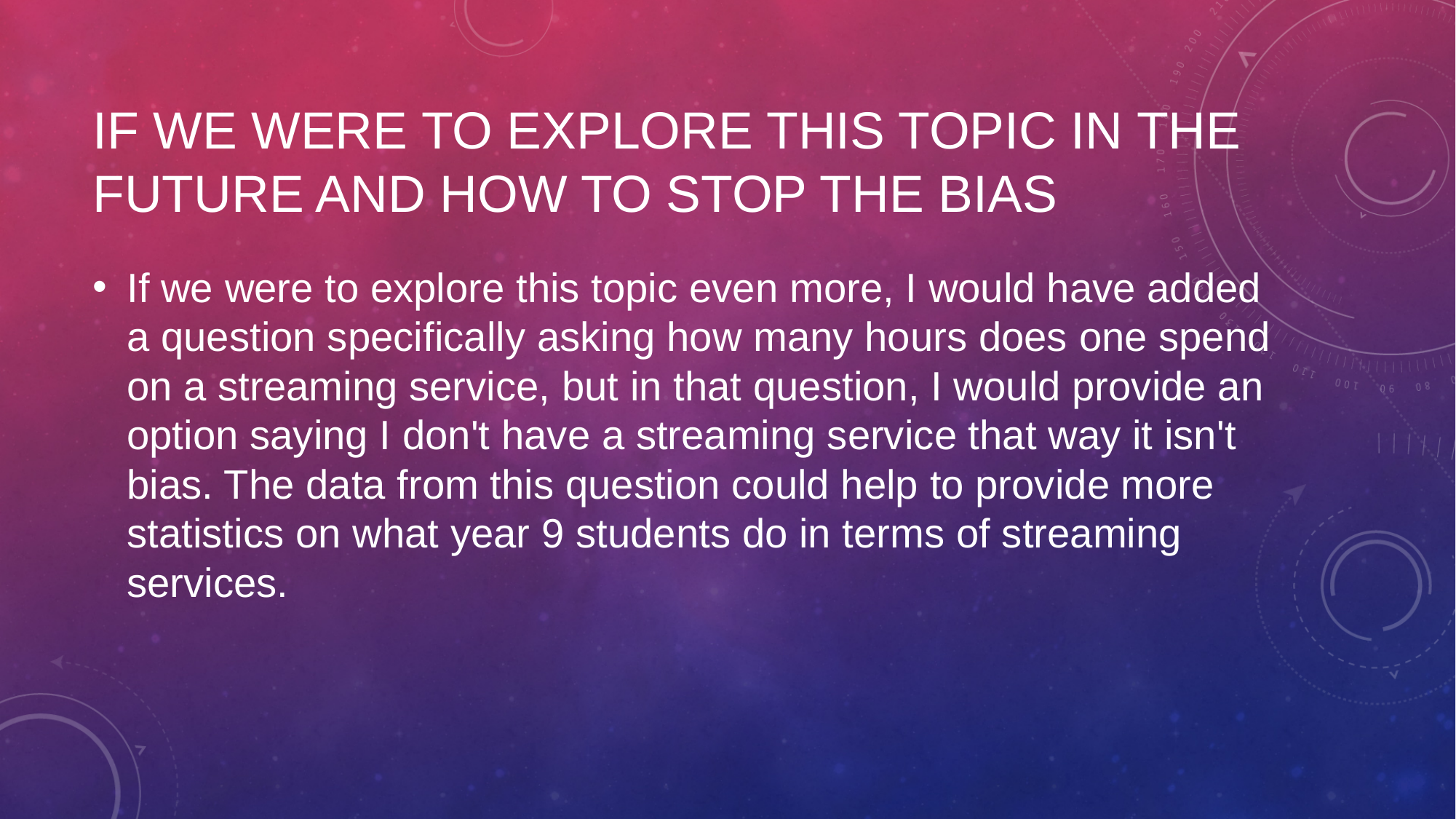

# If we were to explore this topic in the future and how to stop the bias
If we were to explore this topic even more, I would have added a question specifically asking how many hours does one spend on a streaming service, but in that question, I would provide an option saying I don't have a streaming service that way it isn't bias. The data from this question could help to provide more statistics on what year 9 students do in terms of streaming services.